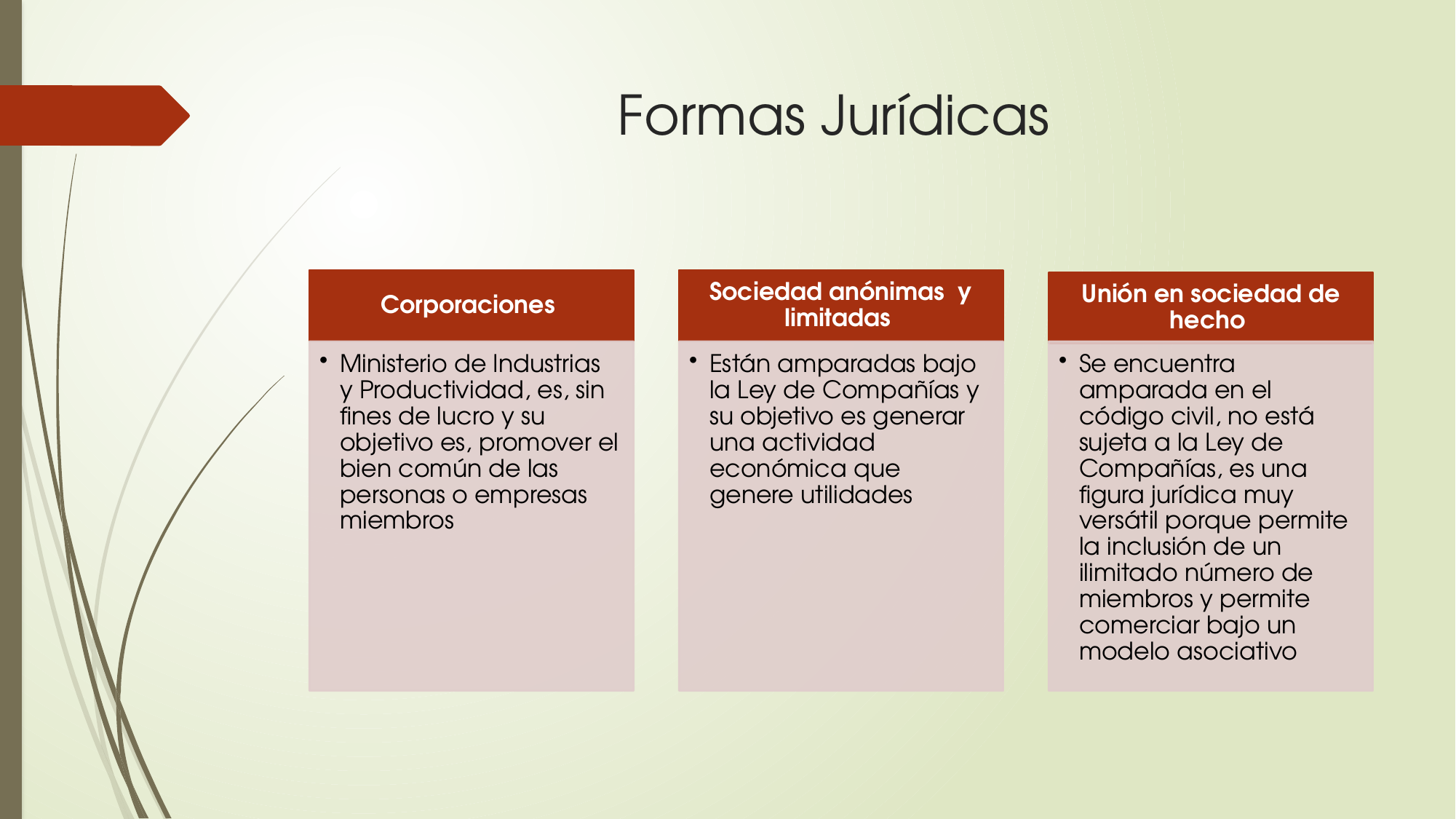

# Formas Jurídicas
Corporaciones
Ministerio de Industrias y Productividad, es, sin fines de lucro y su objetivo es, promover el bien común de las personas o empresas miembros
Sociedad anónimas  y limitadas
Están amparadas bajo la Ley de Compañías y su objetivo es generar una actividad económica que genere utilidades
Unión en sociedad de hecho
Se encuentra amparada en el código civil, no está sujeta a la Ley de Compañías, es una figura jurídica muy versátil porque permite la inclusión de un ilimitado número de miembros y permite comerciar bajo un modelo asociativo